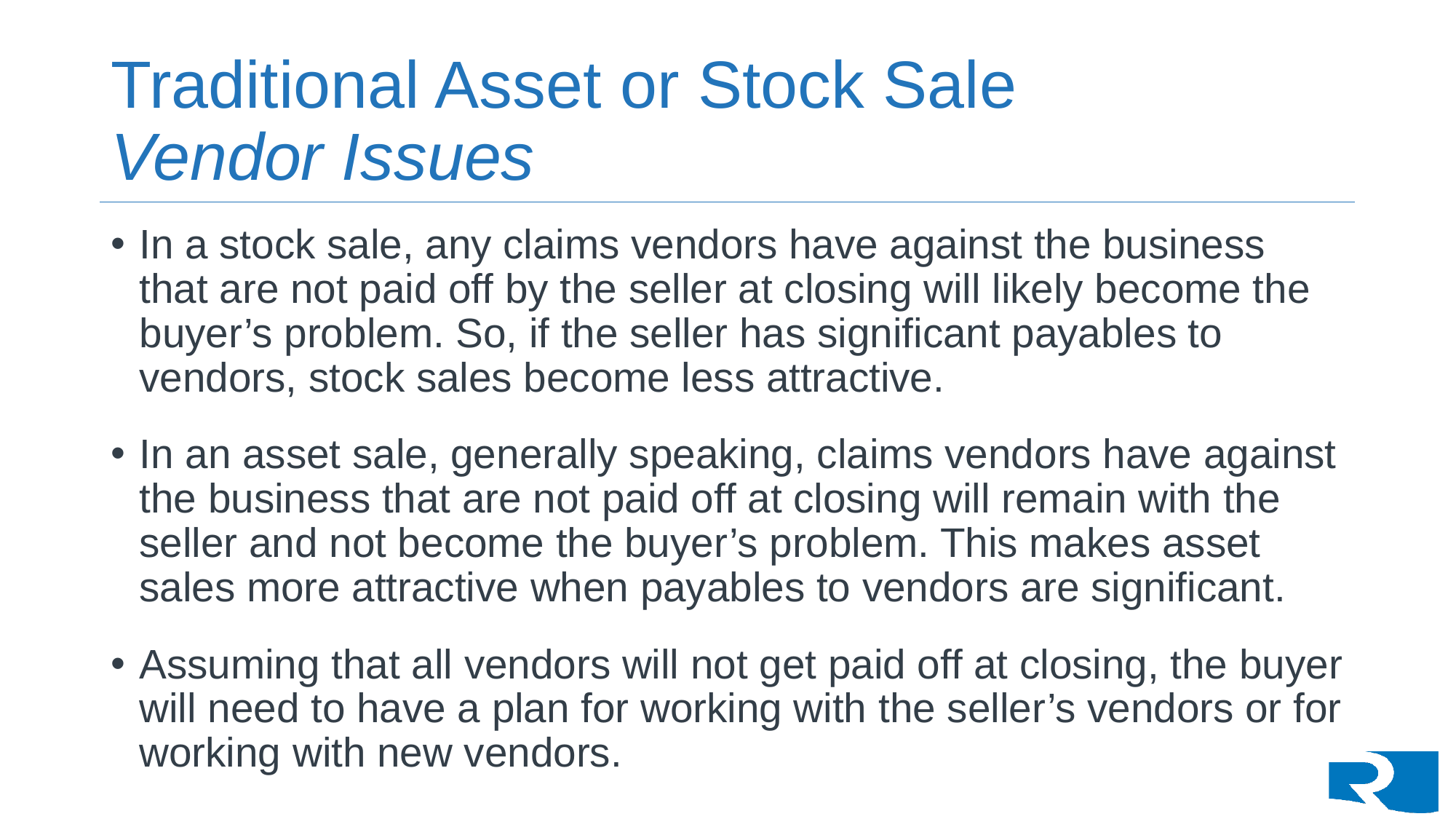

# Traditional Asset or Stock Sale Vendor Issues
In a stock sale, any claims vendors have against the business that are not paid off by the seller at closing will likely become the buyer’s problem. So, if the seller has significant payables to vendors, stock sales become less attractive.
In an asset sale, generally speaking, claims vendors have against the business that are not paid off at closing will remain with the seller and not become the buyer’s problem. This makes asset sales more attractive when payables to vendors are significant.
Assuming that all vendors will not get paid off at closing, the buyer will need to have a plan for working with the seller’s vendors or for working with new vendors.